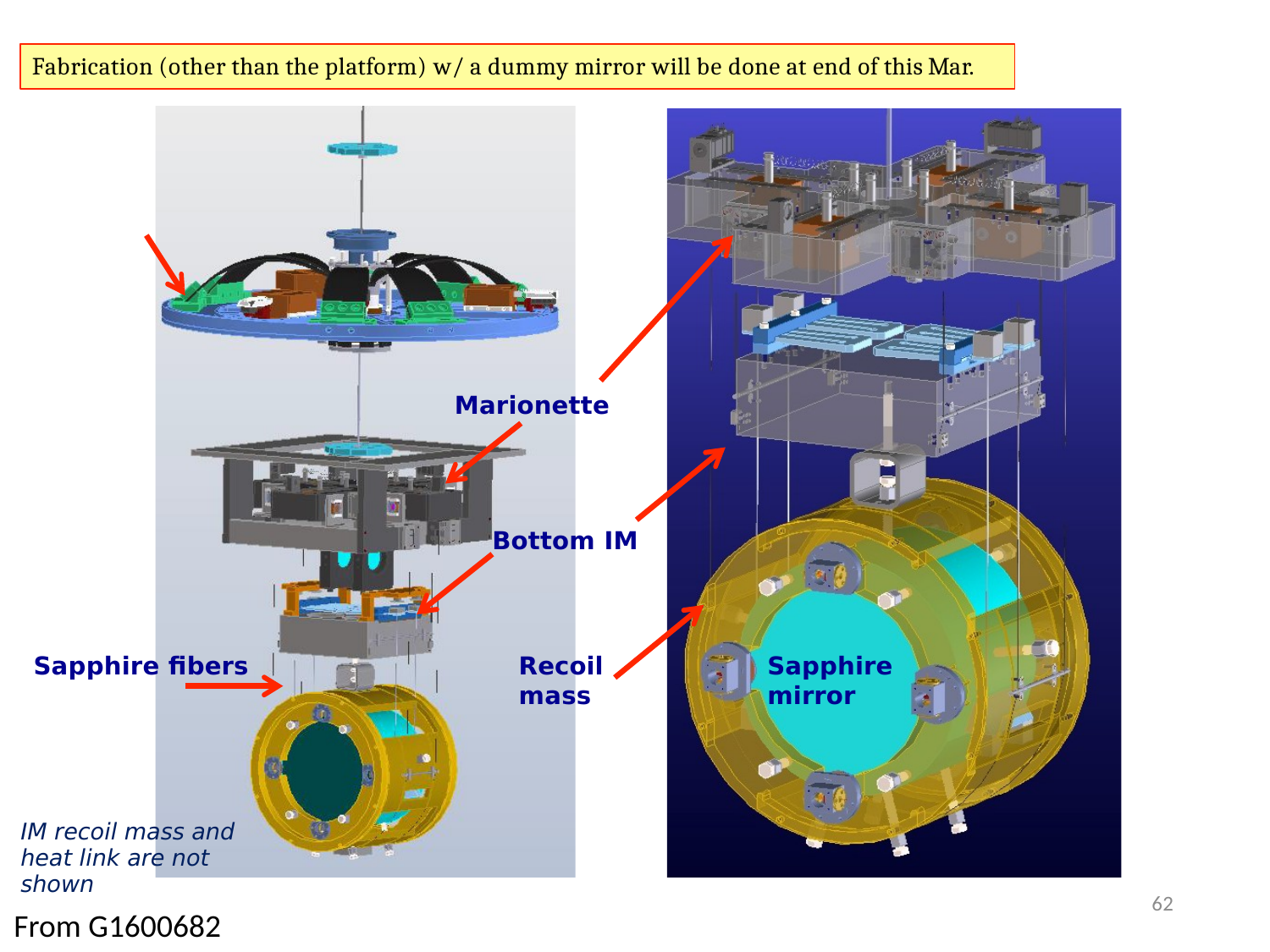

Fabrication (other than the platform) w/ a dummy mirror will be done at end of this Mar.

Marionette

Bottom IM

Recoil mass
Sapphire mirror
Sapphire fibers

IM recoil mass and heat link are not shown
62
From G1600682